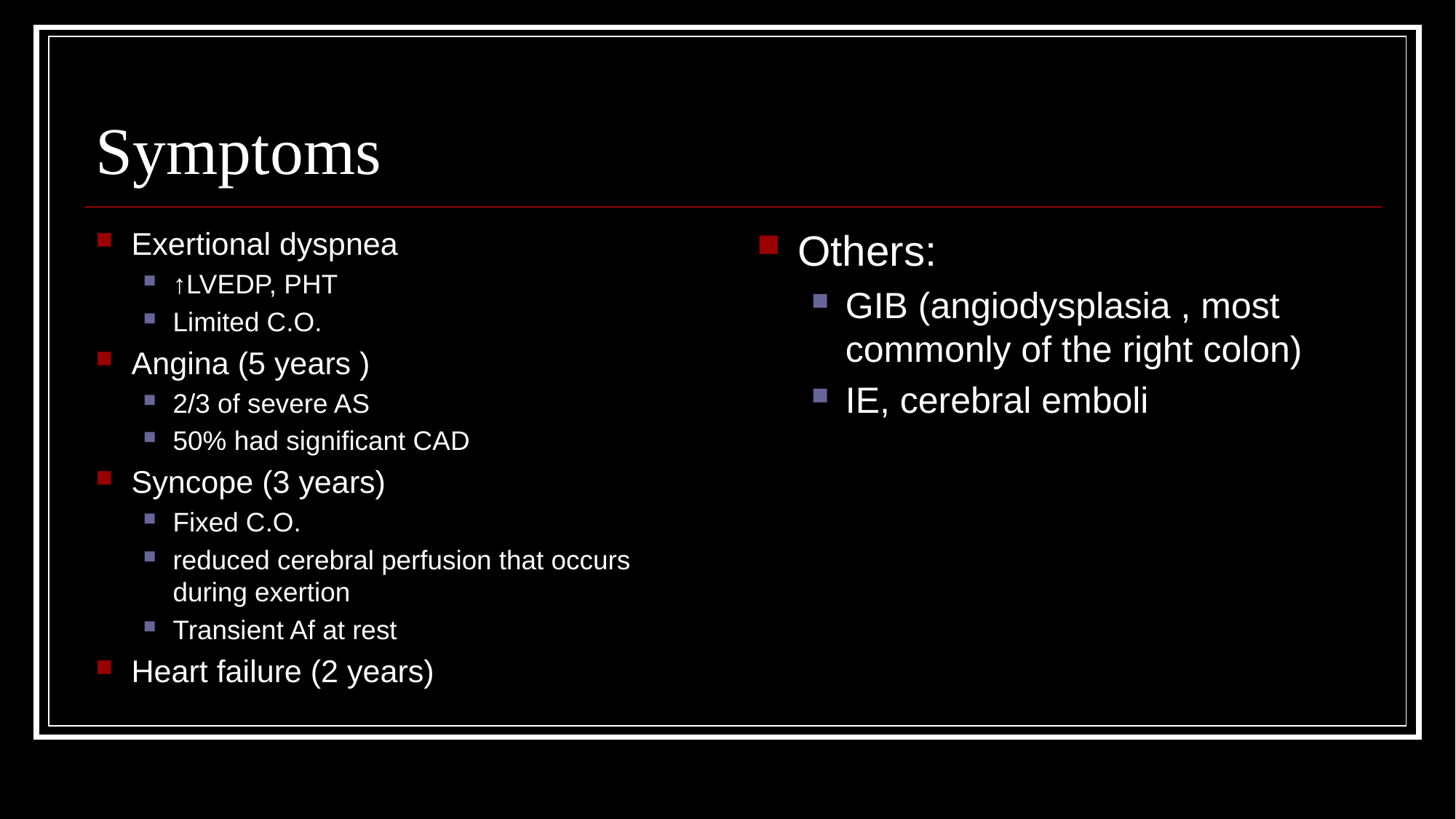

# Symptoms
Exertional dyspnea
↑LVEDP, PHT
Limited C.O.
Angina (5 years )
2/3 of severe AS
50% had significant CAD
Syncope (3 years)
Fixed C.O.
reduced cerebral perfusion that occurs during exertion
Transient Af at rest
Heart failure (2 years)

Others:
GIB (angiodysplasia , most commonly of the right colon)
IE, cerebral emboli